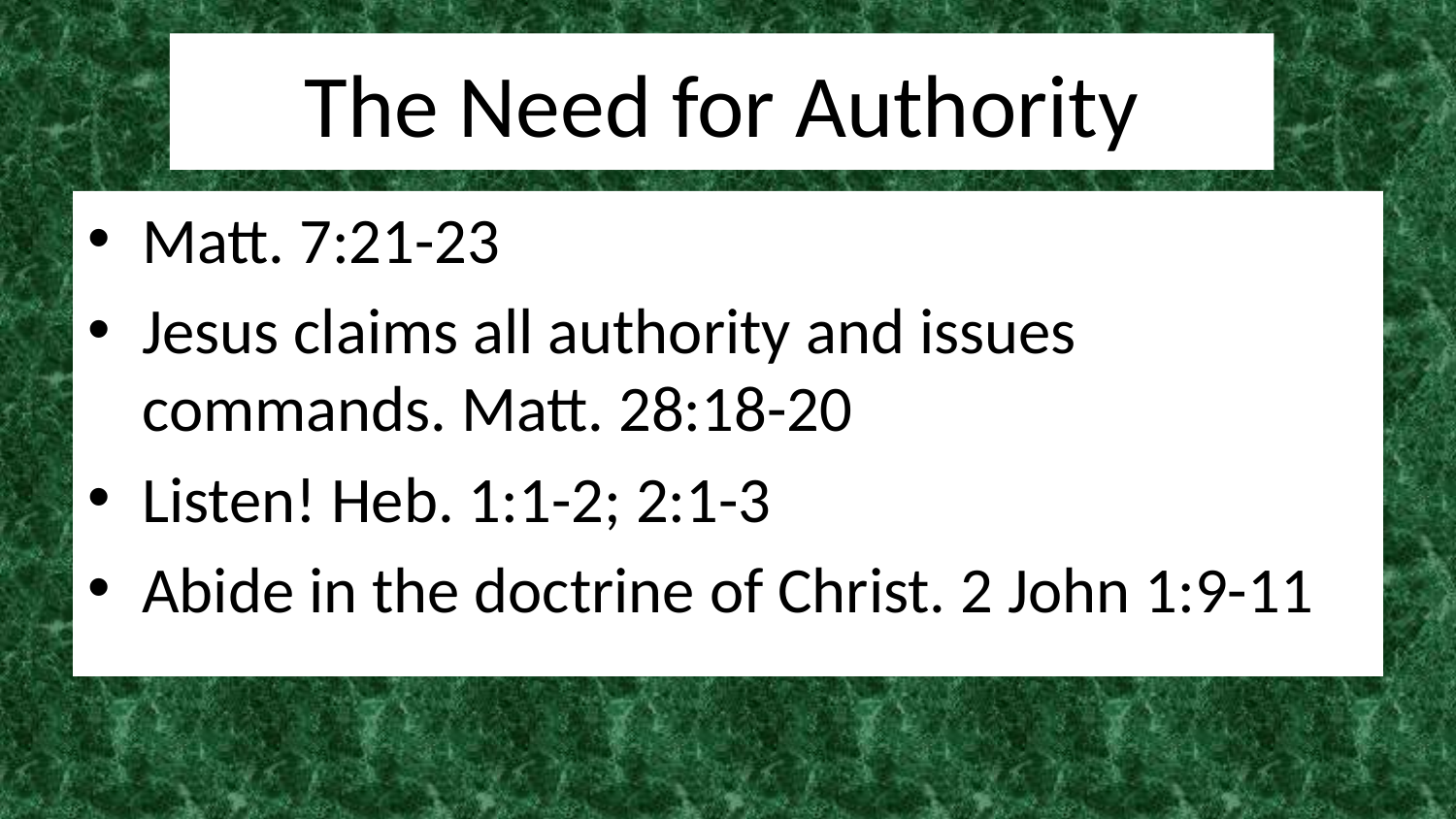

# The Need for Authority
Matt. 7:21-23
Jesus claims all authority and issues commands. Matt. 28:18-20
Listen! Heb. 1:1-2; 2:1-3
Abide in the doctrine of Christ. 2 John 1:9-11